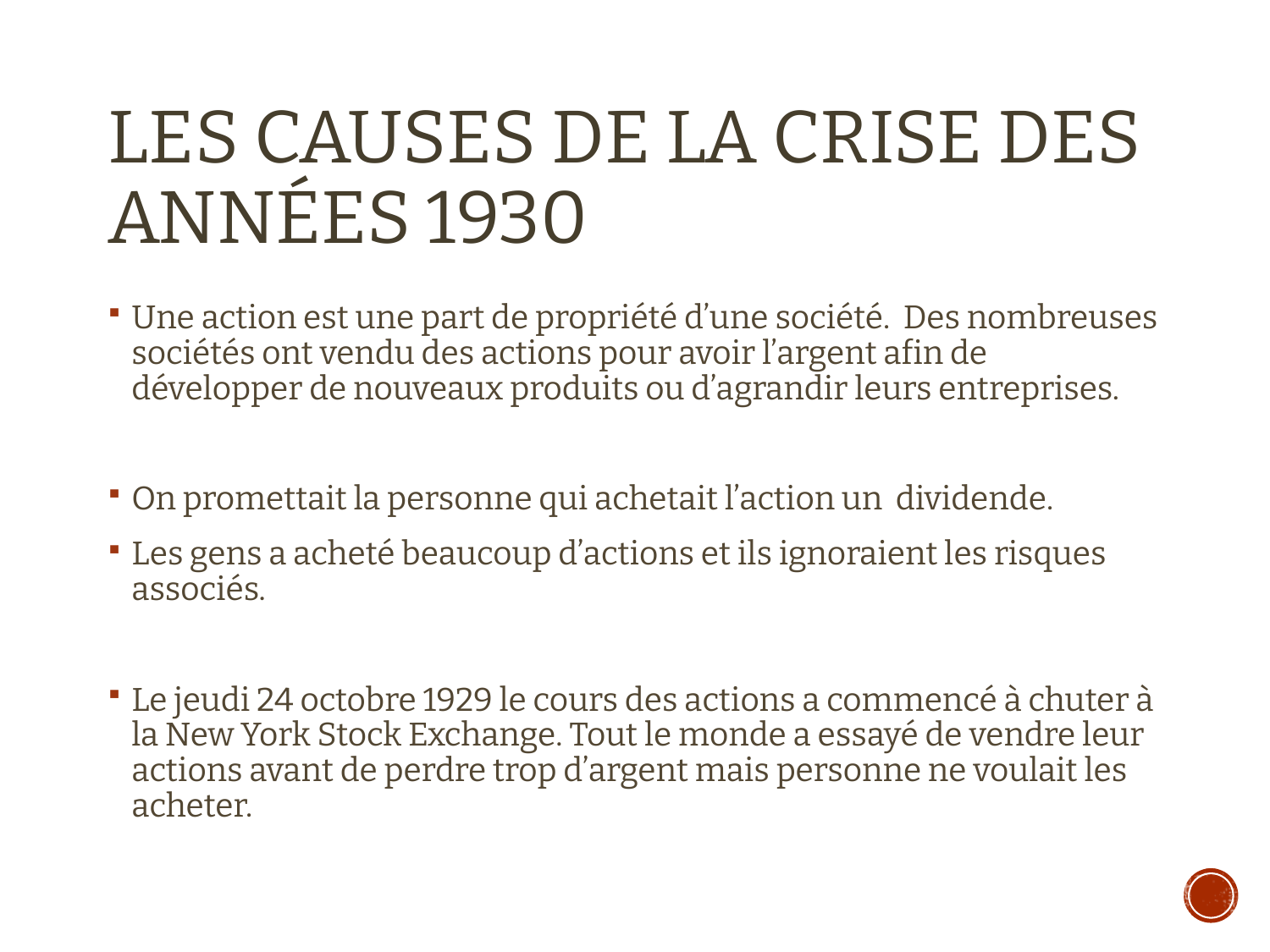

# Les causes de la crise des années 1930
Une action est une part de propriété d’une société.  Des nombreuses sociétés ont vendu des actions pour avoir l’argent afin de développer de nouveaux produits ou d’agrandir leurs entreprises.

On promettait la personne qui achetait l’action un  dividende.
Les gens a acheté beaucoup d’actions et ils ignoraient les risques associés.

Le jeudi 24 octobre 1929 le cours des actions a commencé à chuter à la New York Stock Exchange. Tout le monde a essayé de vendre leur actions avant de perdre trop d’argent mais personne ne voulait les acheter.